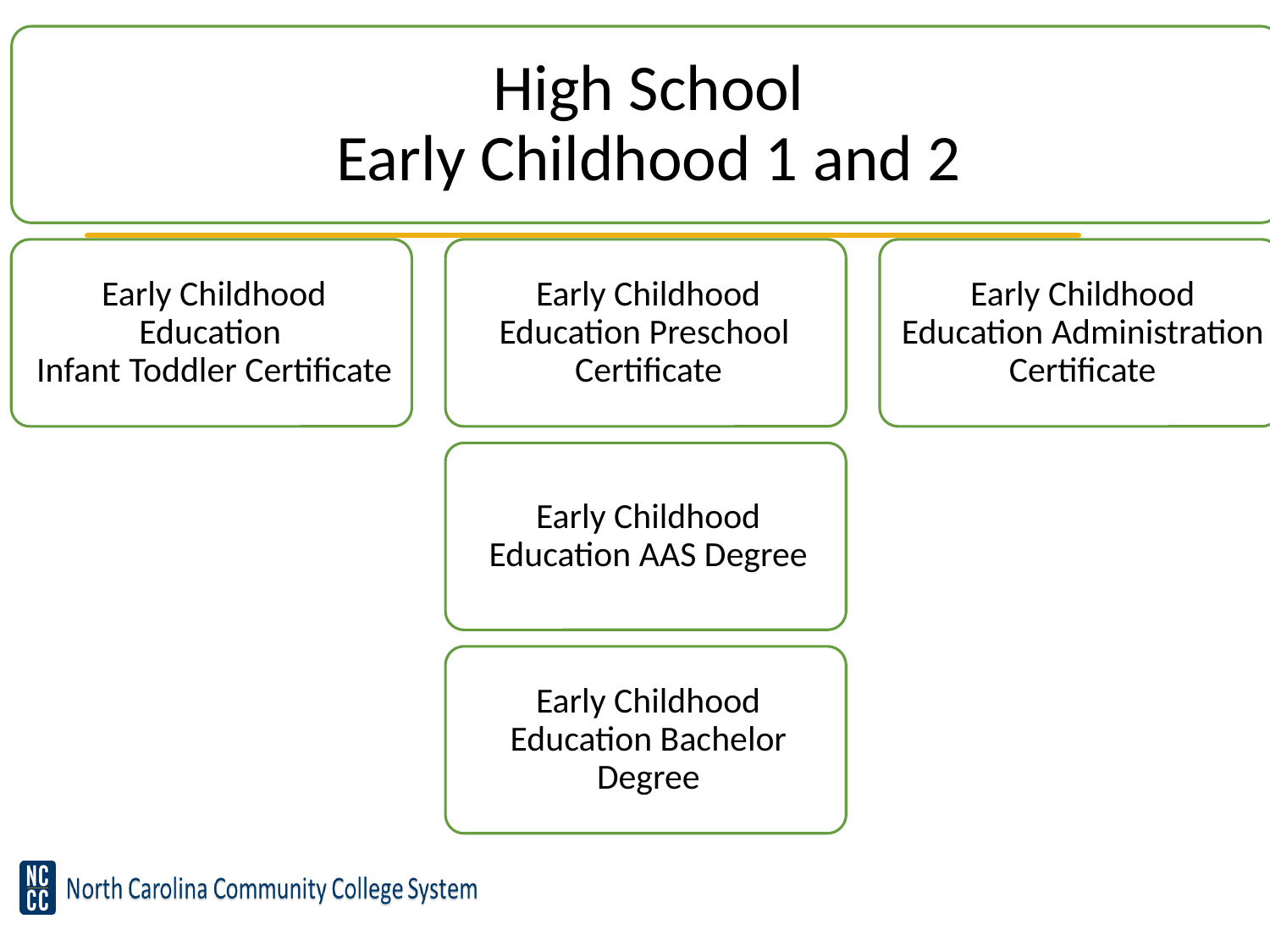

High School
Early Childhood 1 and 2
Early Childhood Education
Infant Toddler Certificate
Early Childhood Education Preschool  Certificate
Early Childhood Education AAS Degree
Early Childhood Education Bachelor Degree
Early Childhood Education Administration Certificate